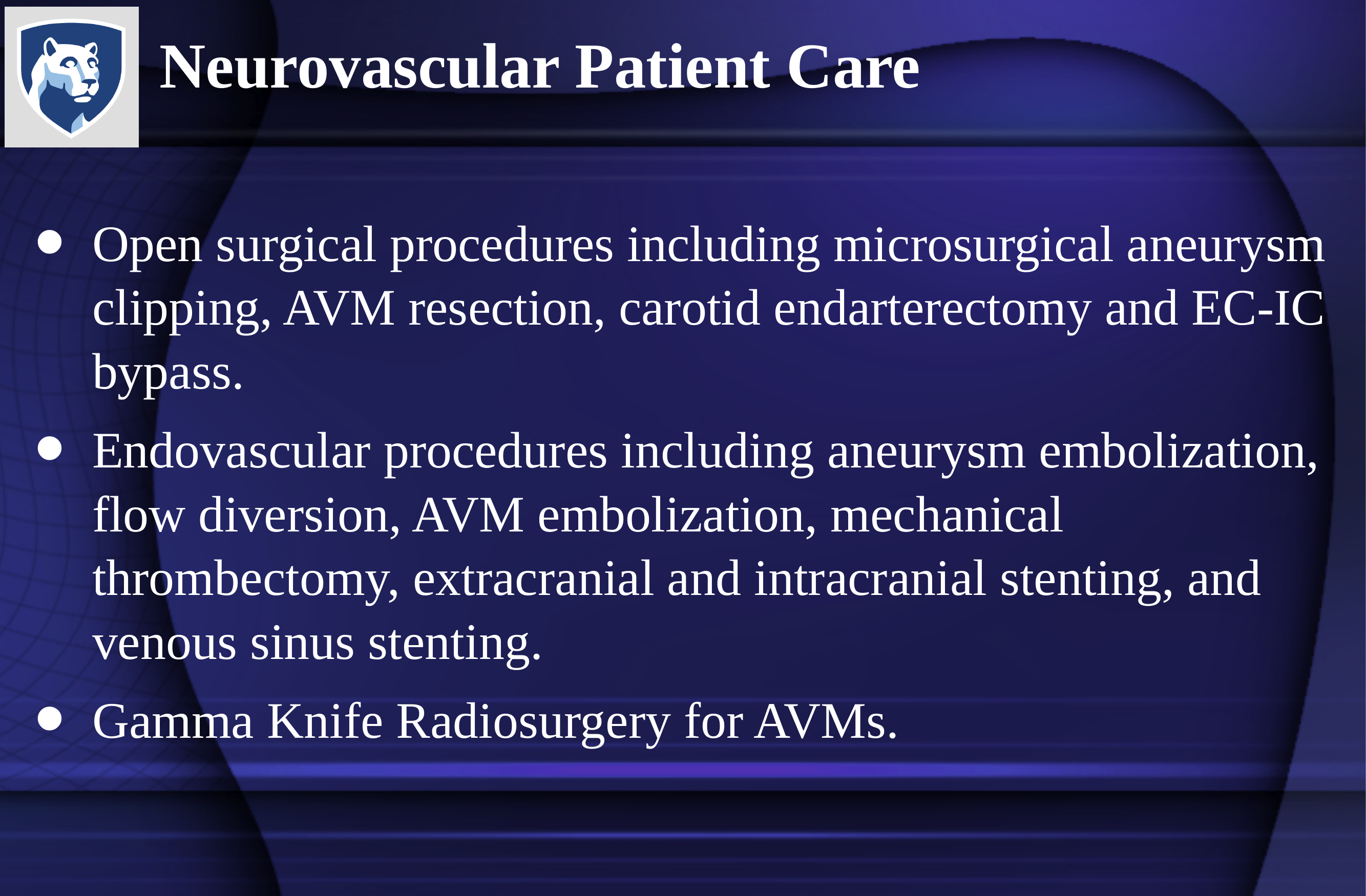

# Neurovascular Patient Care
Open surgical procedures including microsurgical aneurysm clipping, AVM resection, carotid endarterectomy and EC-IC bypass.
Endovascular procedures including aneurysm embolization, flow diversion, AVM embolization, mechanical thrombectomy, extracranial and intracranial stenting, and venous sinus stenting.
Gamma Knife Radiosurgery for AVMs.